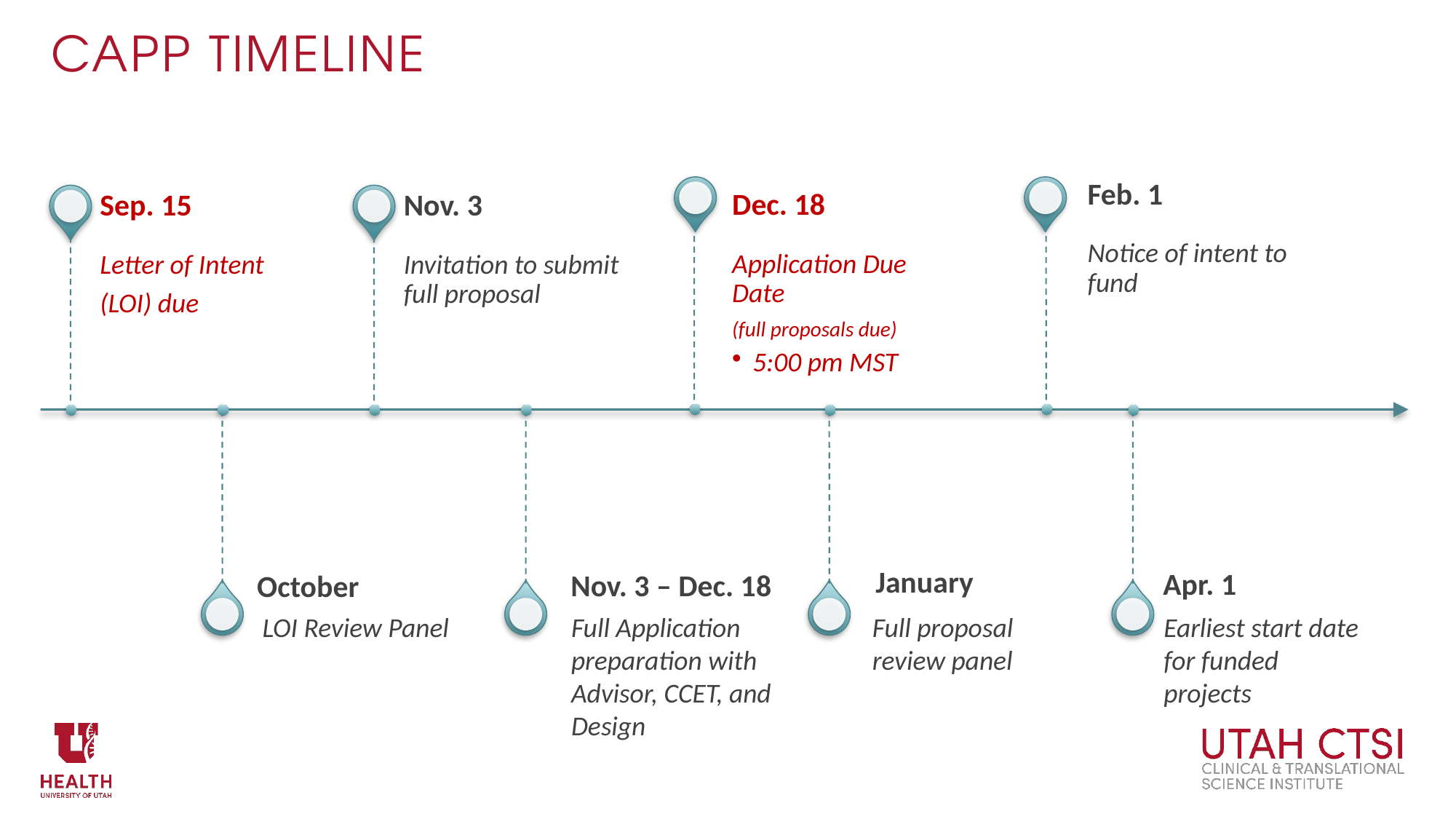

# Capp timeline
Letter of Intent
(LOI) due
Sep. 15
October
Invitation to submit full proposal
Nov. 3
Nov. 3 – Dec. 18
Application Due Date
(full proposals due)
5:00 pm MST
Dec. 18
January
Notice of intent to fund
Feb. 1
Apr. 1
Full Application preparation with Advisor, CCET, and Design
Full proposal review panel
Earliest start date for funded projects
LOI Review Panel